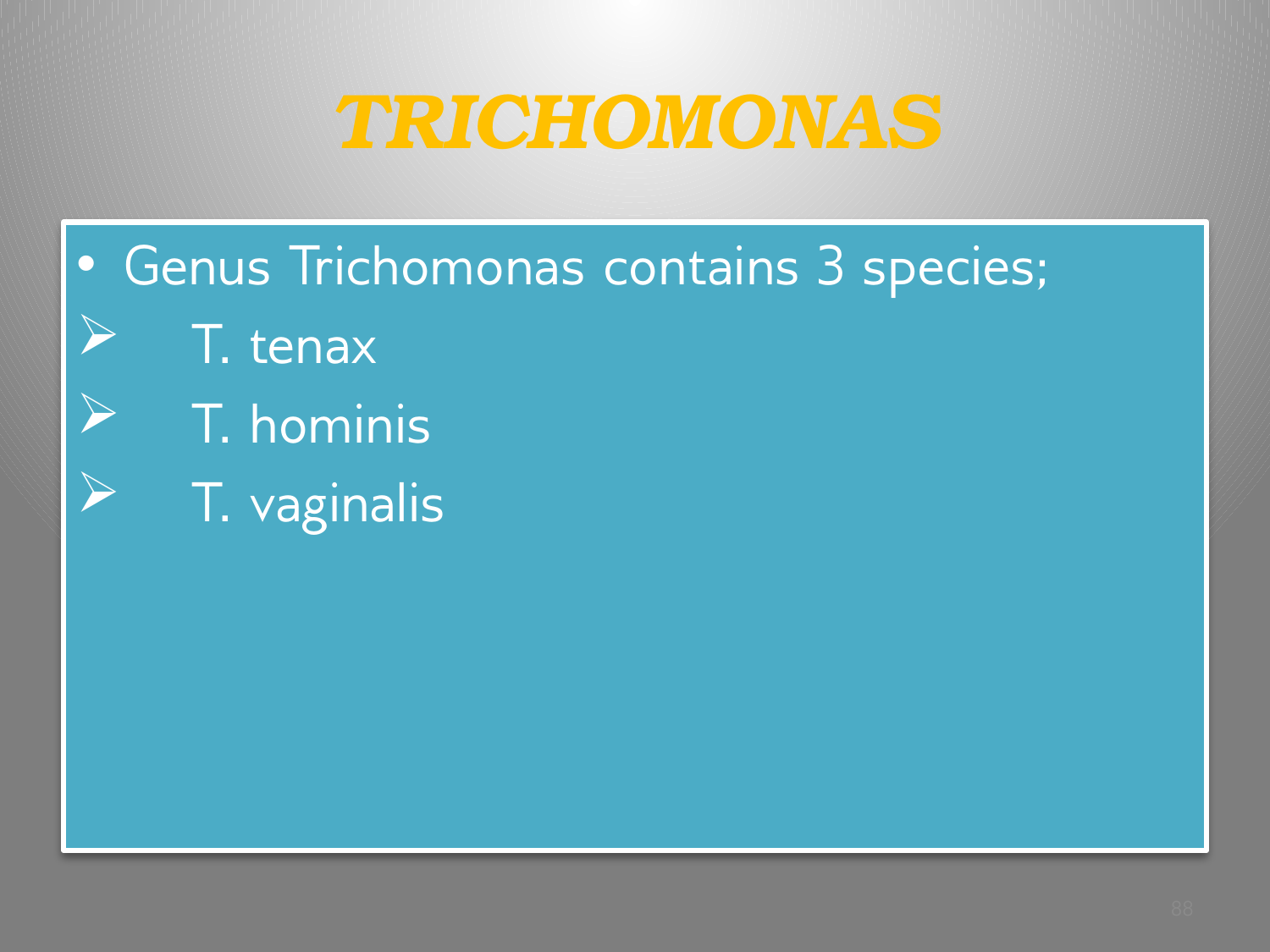

# TRICHOMONAS
Genus Trichomonas contains 3 species;
    T. tenax
    T. hominis
    T. vaginalis
88